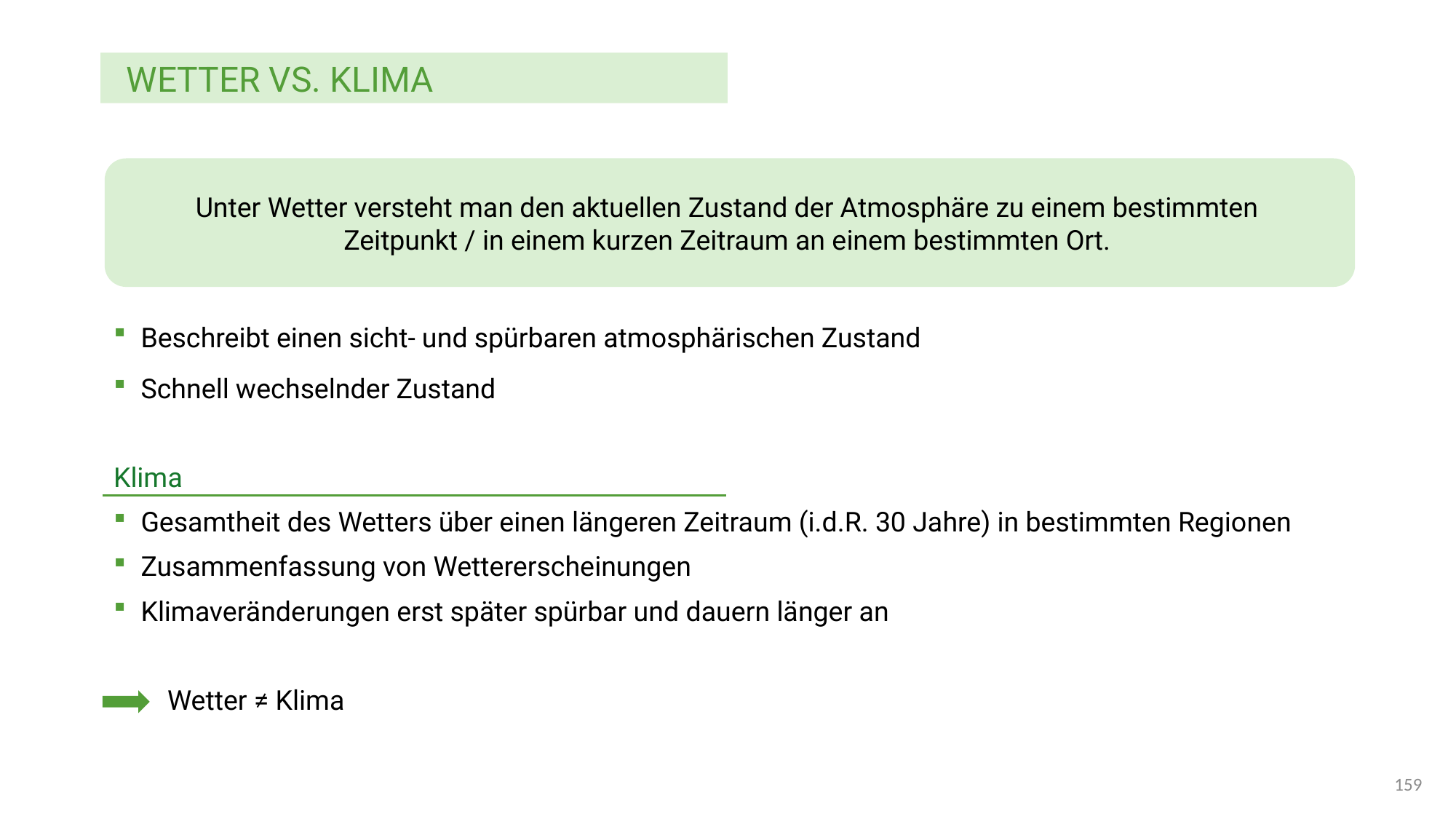

WETTER VS. KLIMA

Unter Wetter versteht man den aktuellen Zustand der Atmosphäre zu einem bestimmten Zeitpunkt / in einem kurzen Zeitraum an einem bestimmten Ort.

Beschreibt einen sicht- und spürbaren atmosphärischen Zustand
Schnell wechselnder Zustand

Klima
Gesamtheit des Wetters über einen längeren Zeitraum (i.d.R. 30 Jahre) in bestimmten Regionen
Zusammenfassung von Wettererscheinungen
Klimaveränderungen erst später spürbar und dauern länger an

        Wetter ≠ Klima

159
ZUSAMMENHANG KLIMAWANDEL UND INFEKTIONSKRANKHEITEN